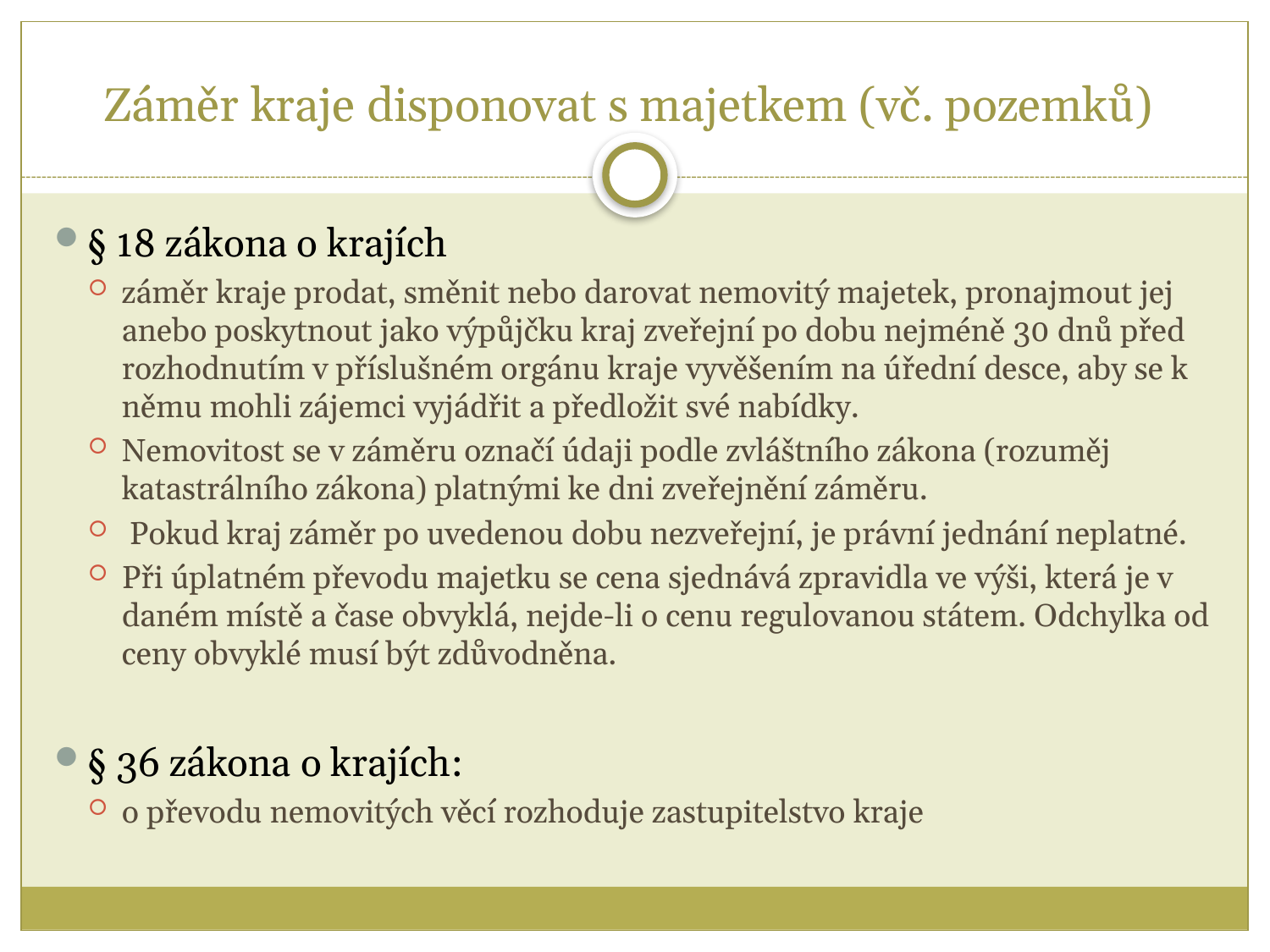

# Záměr kraje disponovat s majetkem (vč. pozemků)
§ 18 zákona o krajích
záměr kraje prodat, směnit nebo darovat nemovitý majetek, pronajmout jej anebo poskytnout jako výpůjčku kraj zveřejní po dobu nejméně 30 dnů před rozhodnutím v příslušném orgánu kraje vyvěšením na úřední desce, aby se k němu mohli zájemci vyjádřit a předložit své nabídky.
Nemovitost se v záměru označí údaji podle zvláštního zákona (rozuměj katastrálního zákona) platnými ke dni zveřejnění záměru.
 Pokud kraj záměr po uvedenou dobu nezveřejní, je právní jednání neplatné.
Při úplatném převodu majetku se cena sjednává zpravidla ve výši, která je v daném místě a čase obvyklá, nejde-li o cenu regulovanou státem. Odchylka od ceny obvyklé musí být zdůvodněna.

§ 36 zákona o krajích:
o převodu nemovitých věcí rozhoduje zastupitelstvo kraje